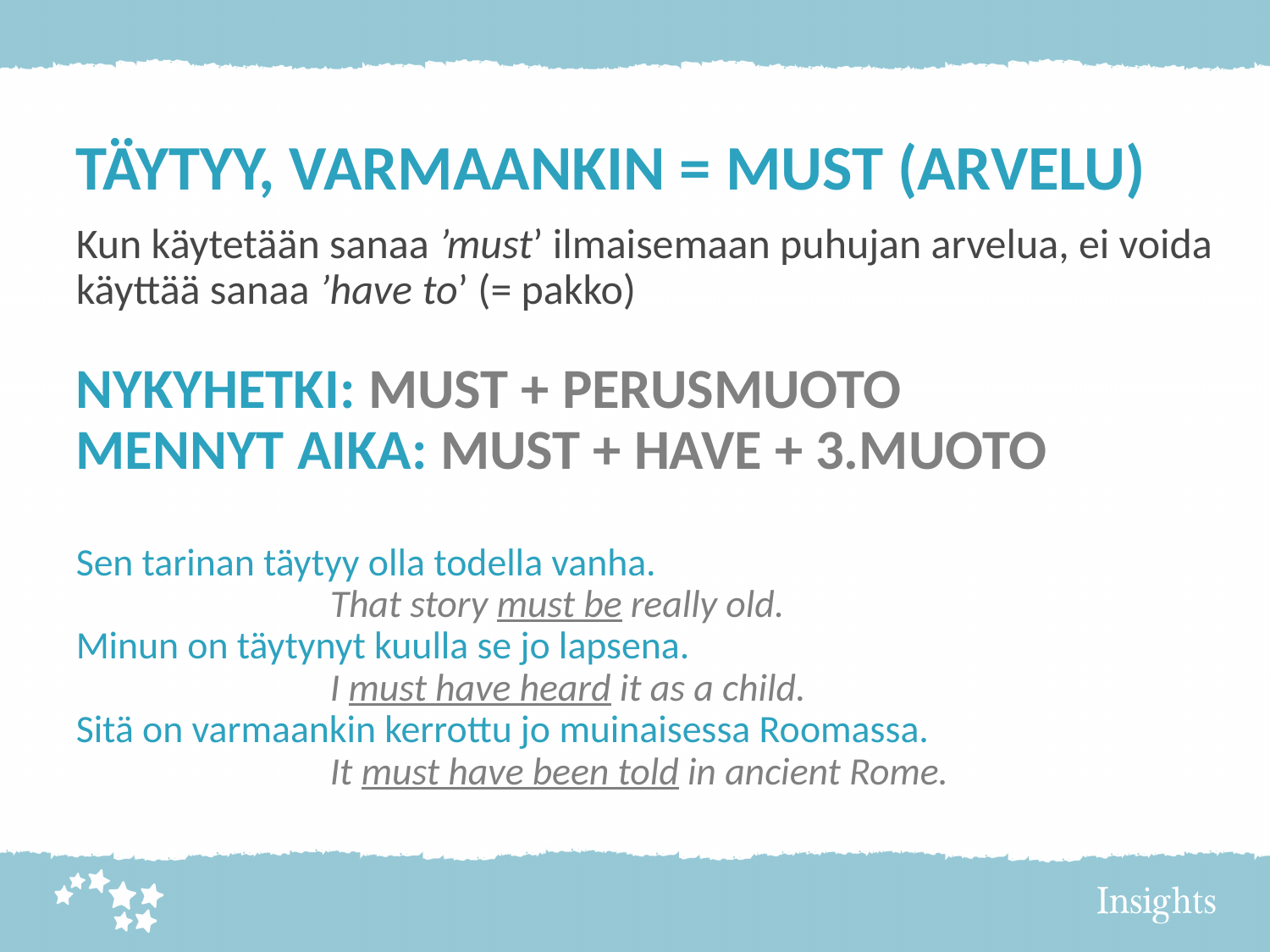

TÄYTYY, VARMAANKIN = MUST (ARVELU)
Kun käytetään sanaa ’must’ ilmaisemaan puhujan arvelua, ei voida käyttää sanaa ’have to’ (= pakko)

NYKYHETKI: MUST + PERUSMUOTO
MENNYT AIKA: MUST + HAVE + 3.MUOTO

Sen tarinan täytyy olla todella vanha.
		That story must be really old.
Minun on täytynyt kuulla se jo lapsena.
		I must have heard it as a child.
Sitä on varmaankin kerrottu jo muinaisessa Roomassa.
		It must have been told in ancient Rome.